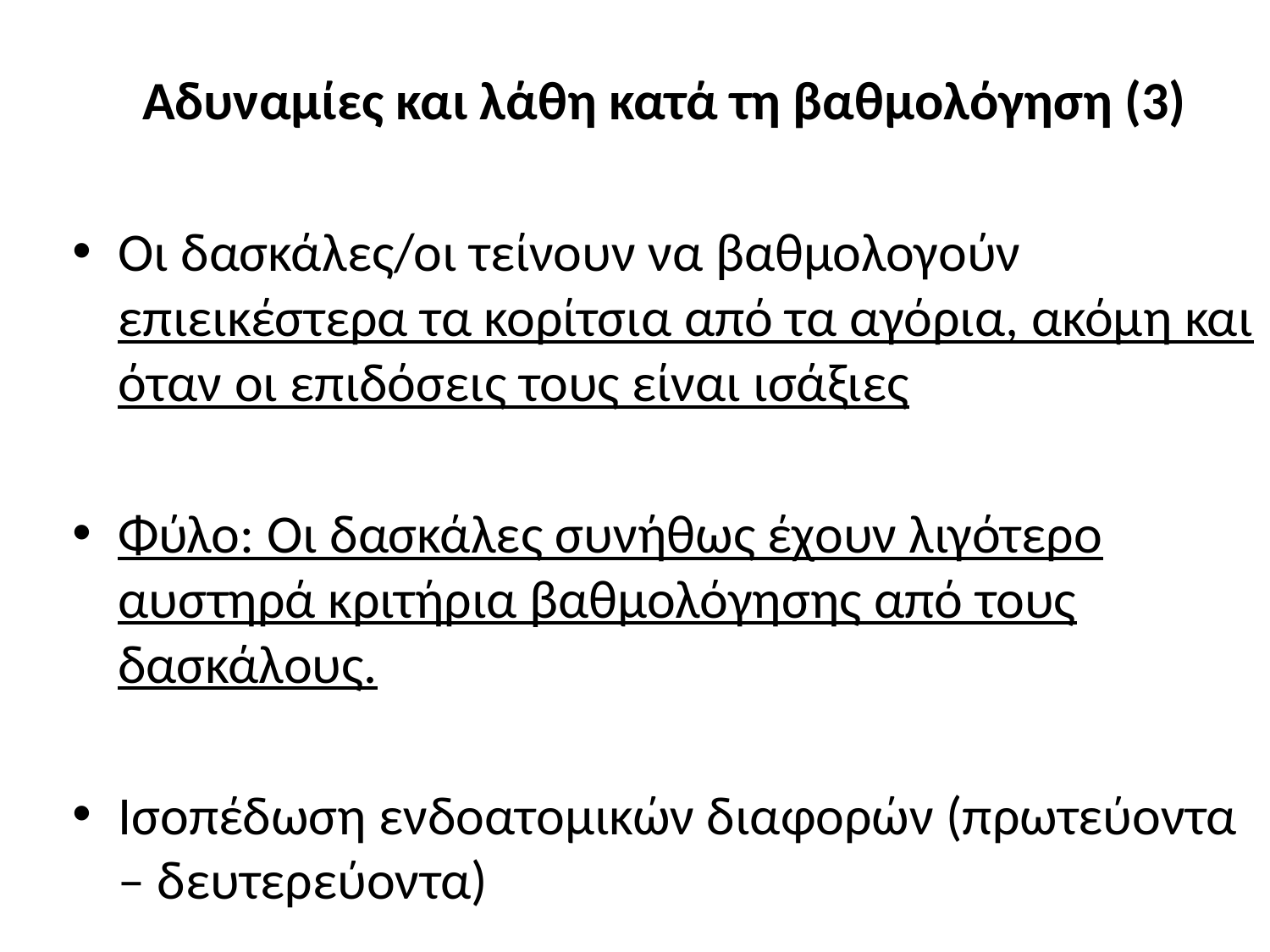

Αδυναμίες και λάθη κατά τη βαθμολόγηση (3)

Οι δασκάλες/οι τείνουν να βαθμολογούν επιεικέστερα τα κορίτσια από τα αγόρια, ακόμη και όταν οι επιδόσεις τους είναι ισάξιες

Φύλο: Οι δασκάλες συνήθως έχουν λιγότερο αυστηρά κριτήρια βαθμολόγησης από τους δασκάλους.

Ισοπέδωση ενδοατομικών διαφορών (πρωτεύοντα – δευτερεύοντα)